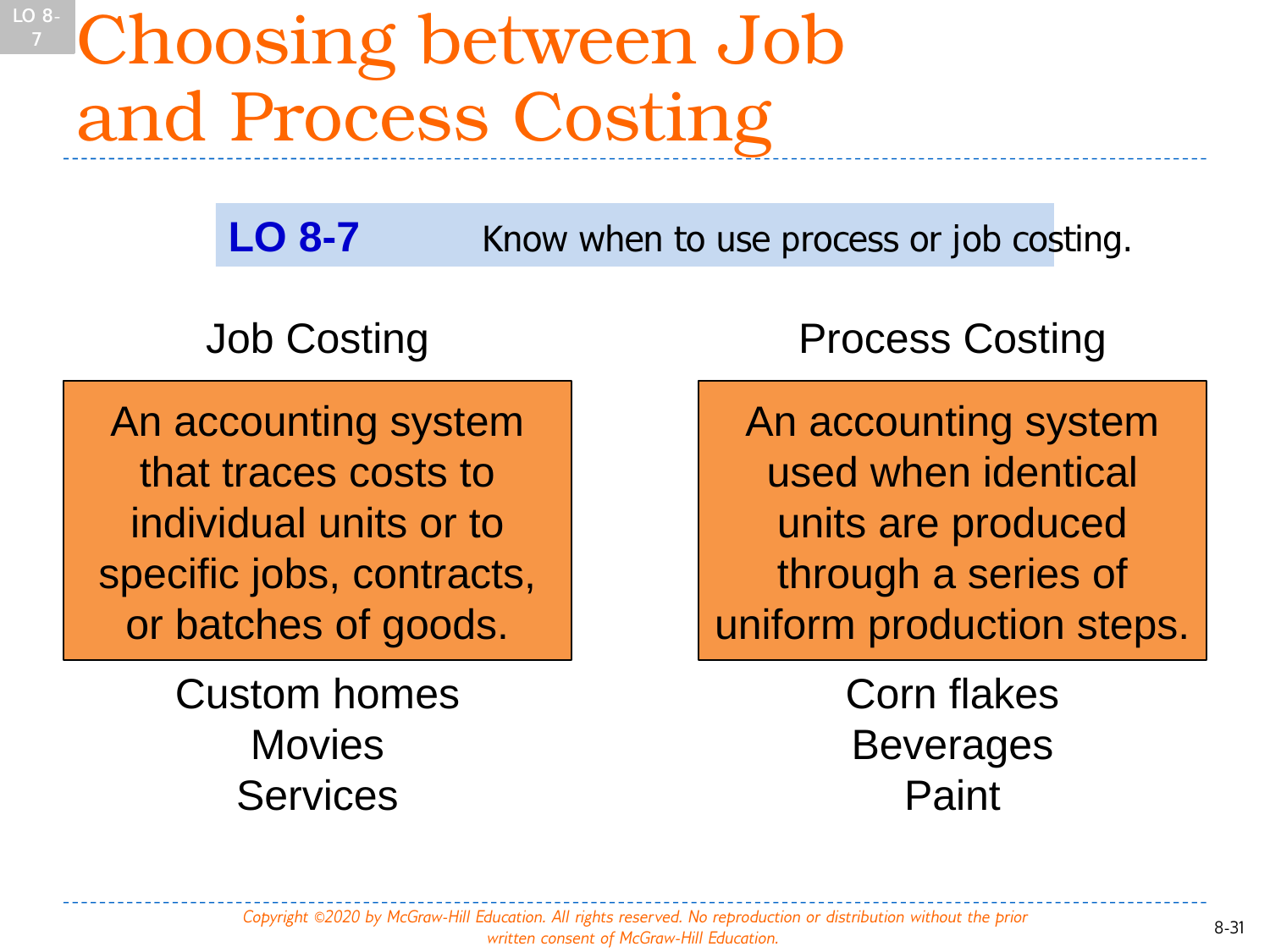

LO 8-7
# Choosing between Job and Process Costing
LO 8-7	Know when to use process or job costing.
Job Costing
An accounting system
that traces costs to
individual units or to
specific jobs, contracts,
or batches of goods.
Custom homes
Movies
Services
Process Costing
An accounting system
used when identical
units are produced
through a series of
uniform production steps.
Corn flakes
Beverages
Paint